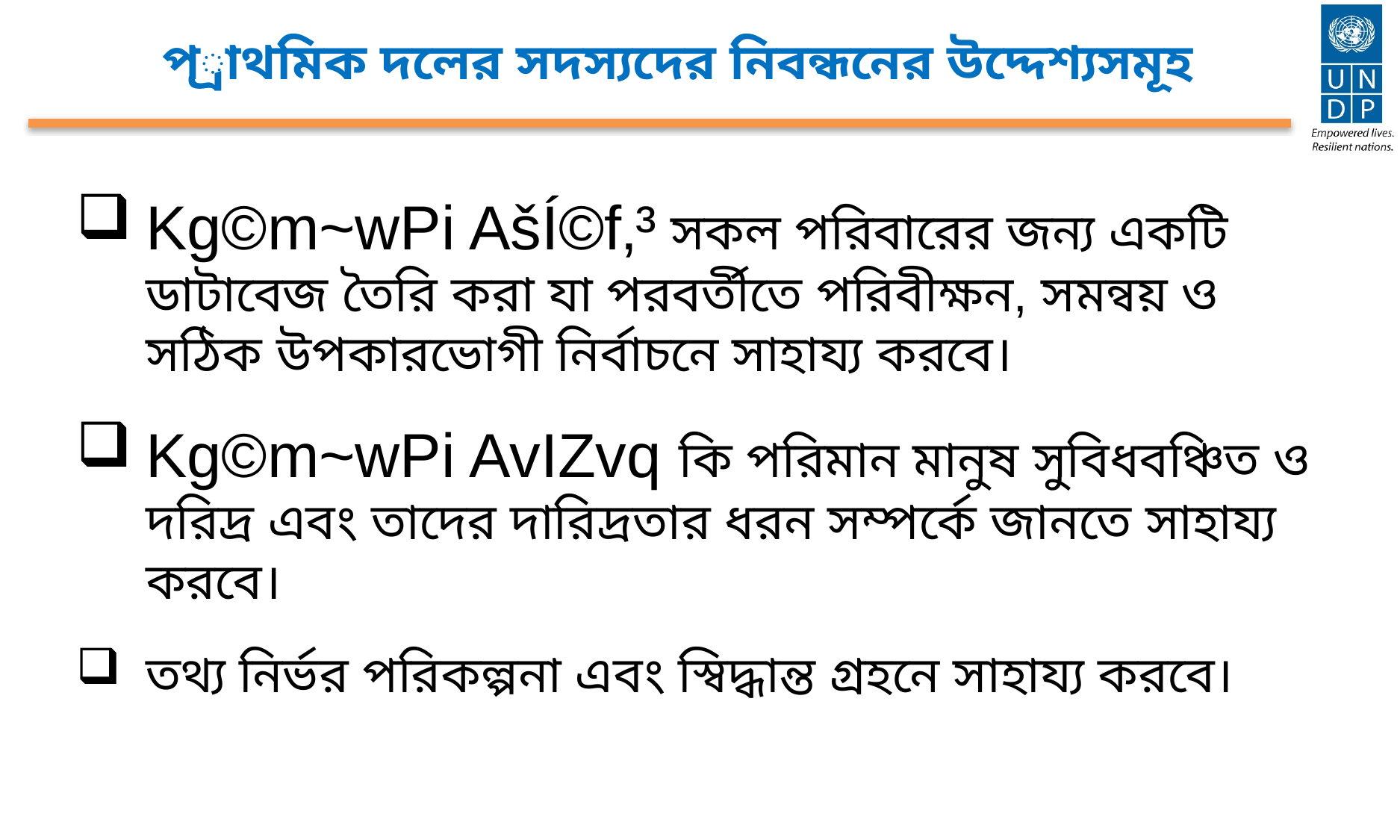

প্রাথমিক দলের সদস্যদের নিবন্ধনের উদ্দেশ্যসমূহ
Kg©m~wPi AšÍ©f‚³ সকল পরিবারের জন্য একটি ডাটাবেজ তৈরি করা যা পরবর্তীতে পরিবীক্ষন, সমন্বয় ও সঠিক উপকারভোগী নির্বাচনে সাহায্য করবে।
Kg©m~wPi AvIZvq কি পরিমান মানুষ সুবিধবঞ্চিত ও দরিদ্র এবং তাদের দারিদ্রতার ধরন সম্পর্কে জানতে সাহায্য করবে।
তথ্য নির্ভর পরিকল্পনা এবং স্বিদ্ধান্ত গ্রহনে সাহায্য করবে।